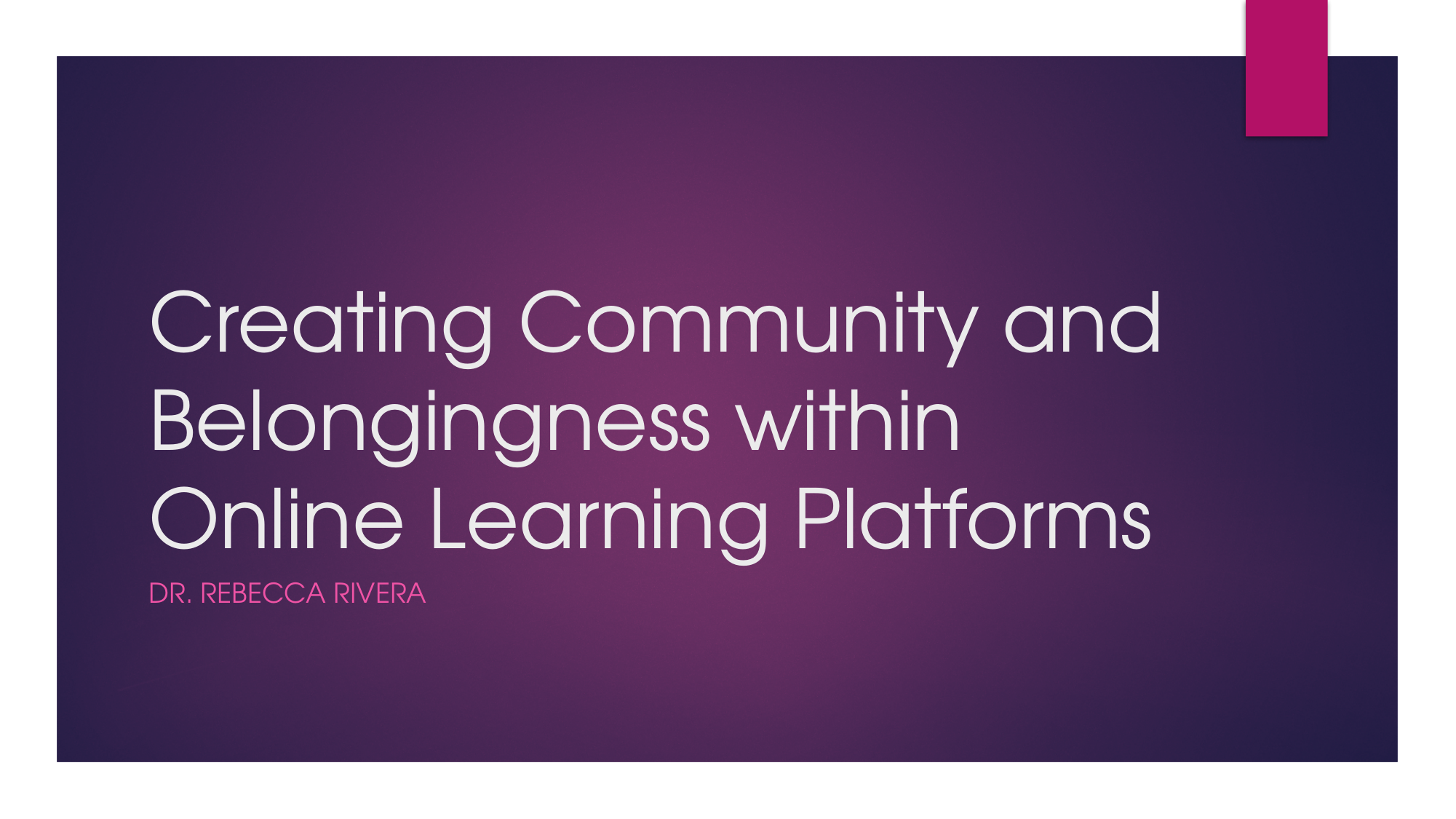

# Creating Community and Belongingness within Online Learning Platforms
Dr. Rebecca Rivera